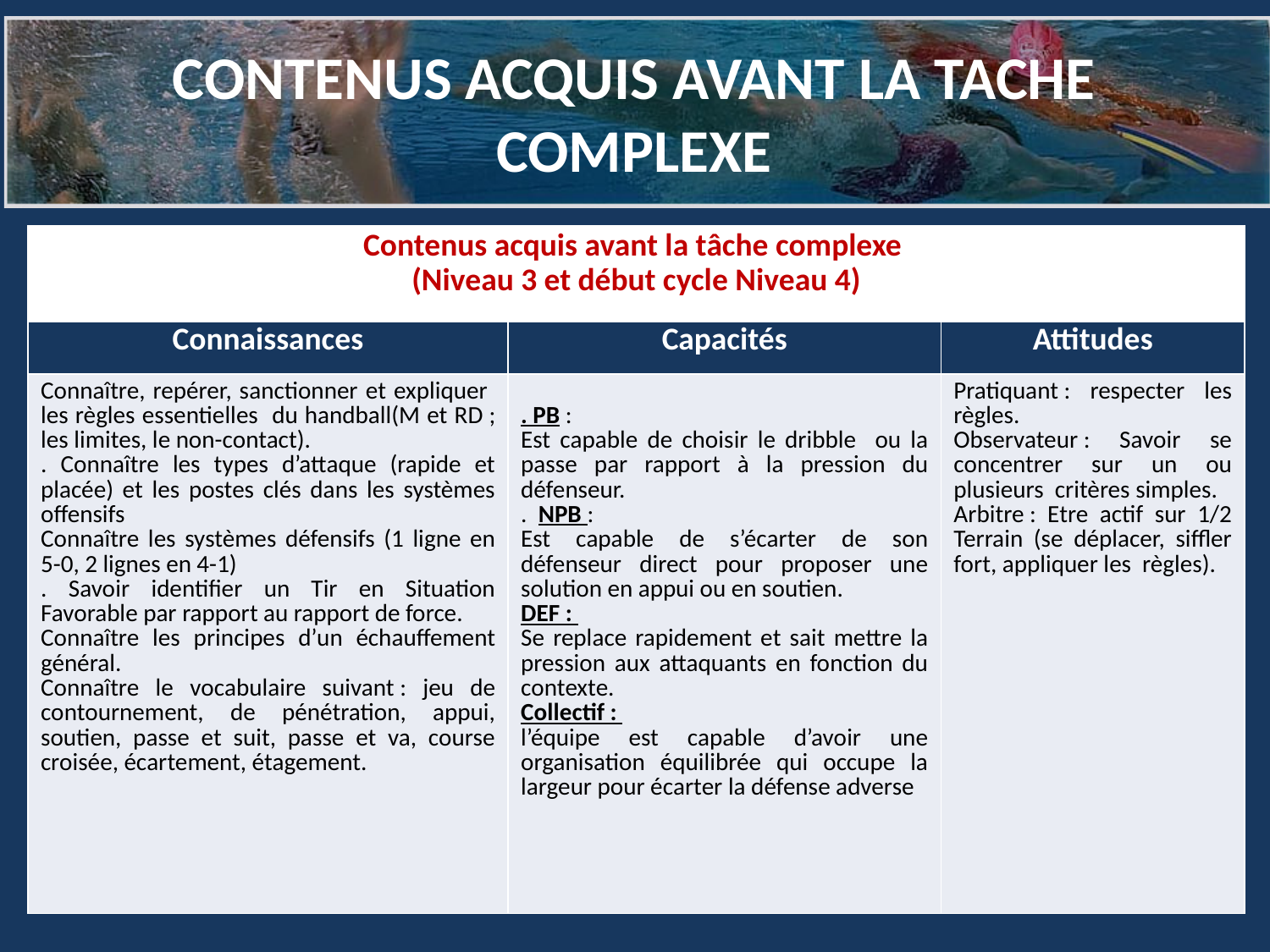

# CONTENUS ACQUIS AVANT LA TACHE COMPLEXE
| Contenus acquis avant la tâche complexe (Niveau 3 et début cycle Niveau 4) |  |  |
| --- | --- | --- |
| Connaissances | Capacités | Attitudes |
| Connaître, repérer, sanctionner et expliquer les règles essentielles du handball(M et RD ; les limites, le non-contact). . Connaître les types d’attaque (rapide et placée) et les postes clés dans les systèmes offensifs Connaître les systèmes défensifs (1 ligne en 5-0, 2 lignes en 4-1) . Savoir identifier un Tir en Situation Favorable par rapport au rapport de force. Connaître les principes d’un échauffement général. Connaître le vocabulaire suivant : jeu de contournement, de pénétration, appui, soutien, passe et suit, passe et va, course croisée, écartement, étagement. | . PB : Est capable de choisir le dribble ou la passe par rapport à la pression du défenseur. . NPB : Est capable de s’écarter de son défenseur direct pour proposer une solution en appui ou en soutien. DEF : Se replace rapidement et sait mettre la pression aux attaquants en fonction du contexte. Collectif : l’équipe est capable d’avoir une organisation équilibrée qui occupe la largeur pour écarter la défense adverse | Pratiquant : respecter les règles. Observateur : Savoir se concentrer sur un ou plusieurs critères simples. Arbitre : Etre actif sur 1/2 Terrain (se déplacer, siffler fort, appliquer les règles). |